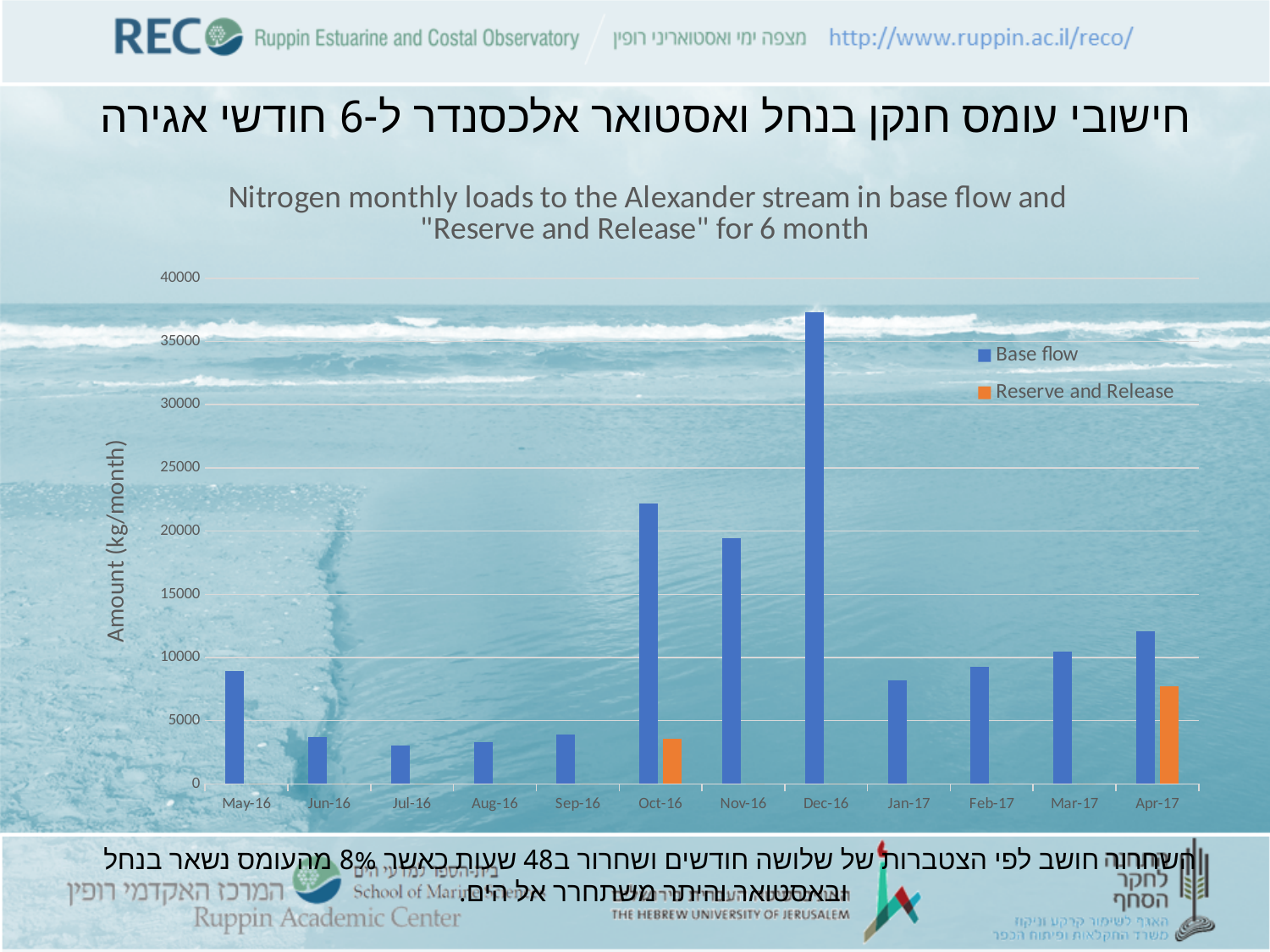

# חישובי עומס חנקן בנחל ואסטואר אלכסנדר ל-6 חודשי אגירה

### Chart: Nitrogen monthly loads to the Alexander stream in base flow and "Reserve and Release" for 6 month

| Category |  |  |
|---|---|---|
| 42491 | 8921.537893106119 | 0.0 |
| 42522 | 3695.3977218008213 | 0.0 |
| 42552 | 3050.2221129764775 | 0.0 |
| 42583 | 3318.6294421098073 | 0.0 |
| 42614 | 3886.916623798747 | 0.0 |
| 42644 | 22155.27321368799 | 3602.238160598397 |
| 42675 | 19427.49857347171 | 0.0 |
| 42705 | 37284.98585121071 | 0.0 |
| 42736 | 8199.452845273036 | 0.0 |
| 42767 | 9276.379922120816 | 0.0 |
| 42795 | 10444.860741728009 | 0.0 |
| 42826 | 12091.1616 | 7737.947162704342 |
השחרור חושב לפי הצטברות של שלושה חודשים ושחרור ב48 שעות כאשר 8% מהעומס נשאר בנחל ובאסטואר והיתר משתחרר אל הים.